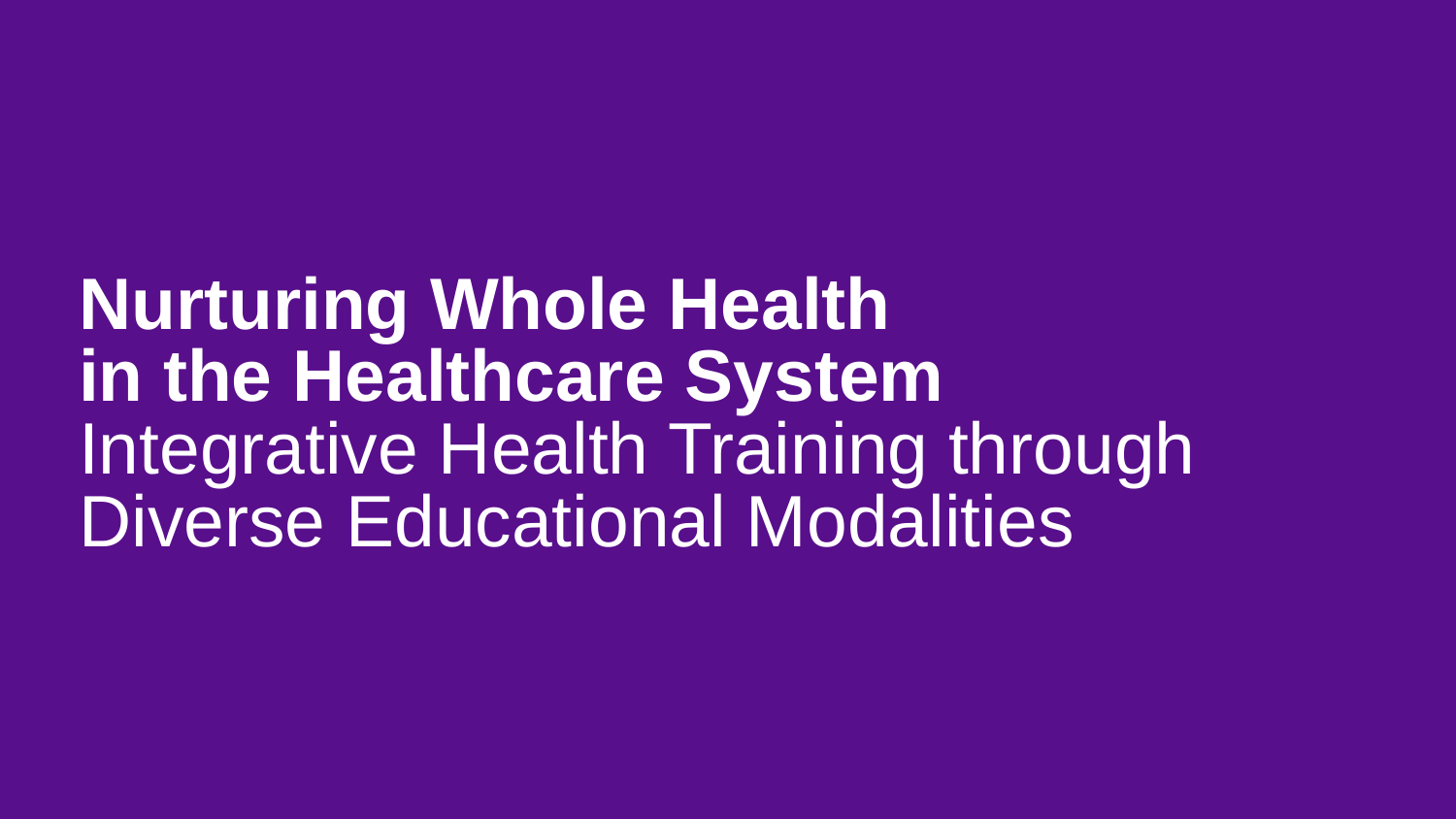

# Nurturing Whole Health in the Healthcare System Integrative Health Training through Diverse Educational Modalities